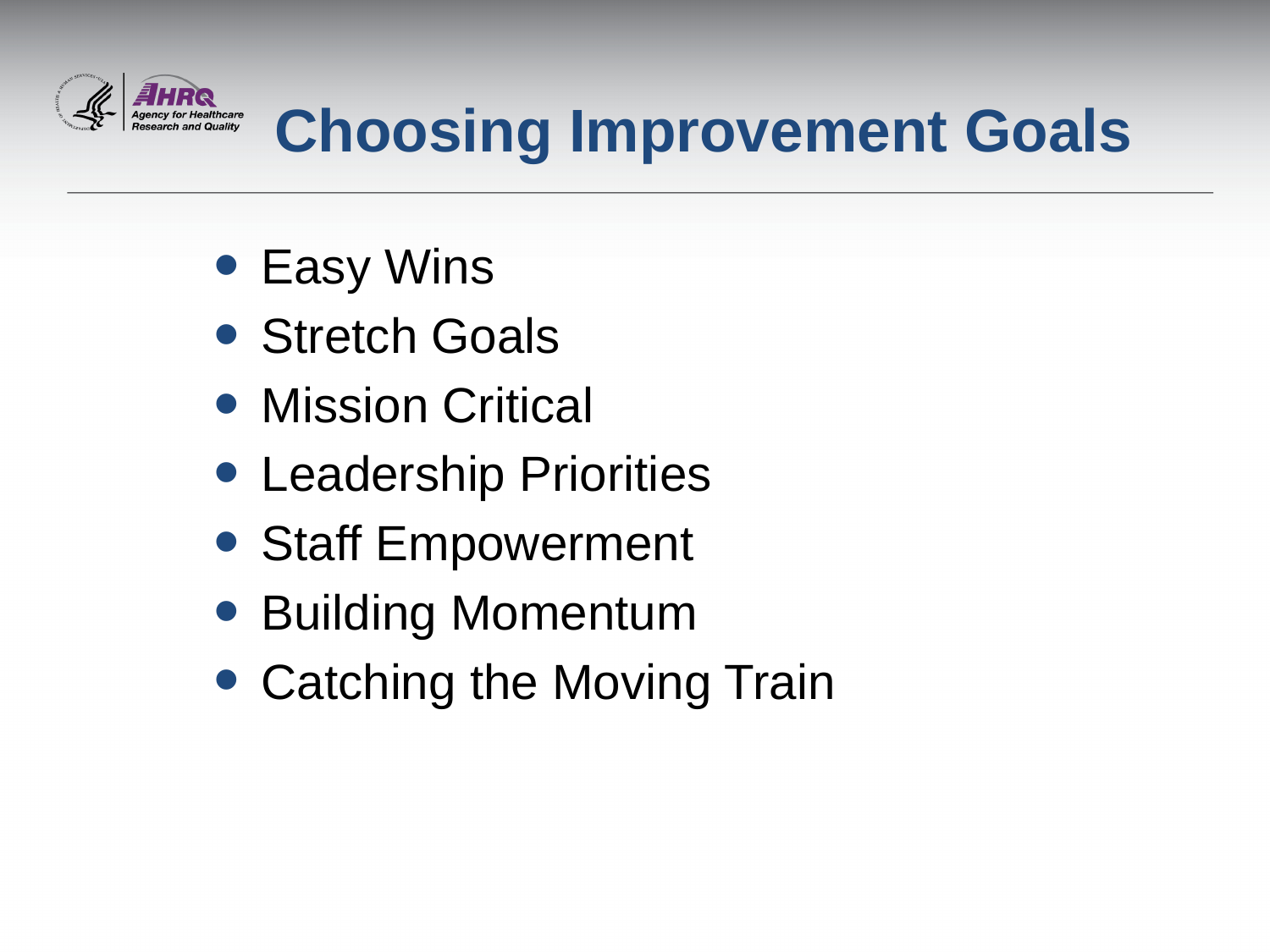

# Choosing Improvement Goals
Easy Wins
Stretch Goals
Mission Critical
Leadership Priorities
Staff Empowerment
Building Momentum
Catching the Moving Train